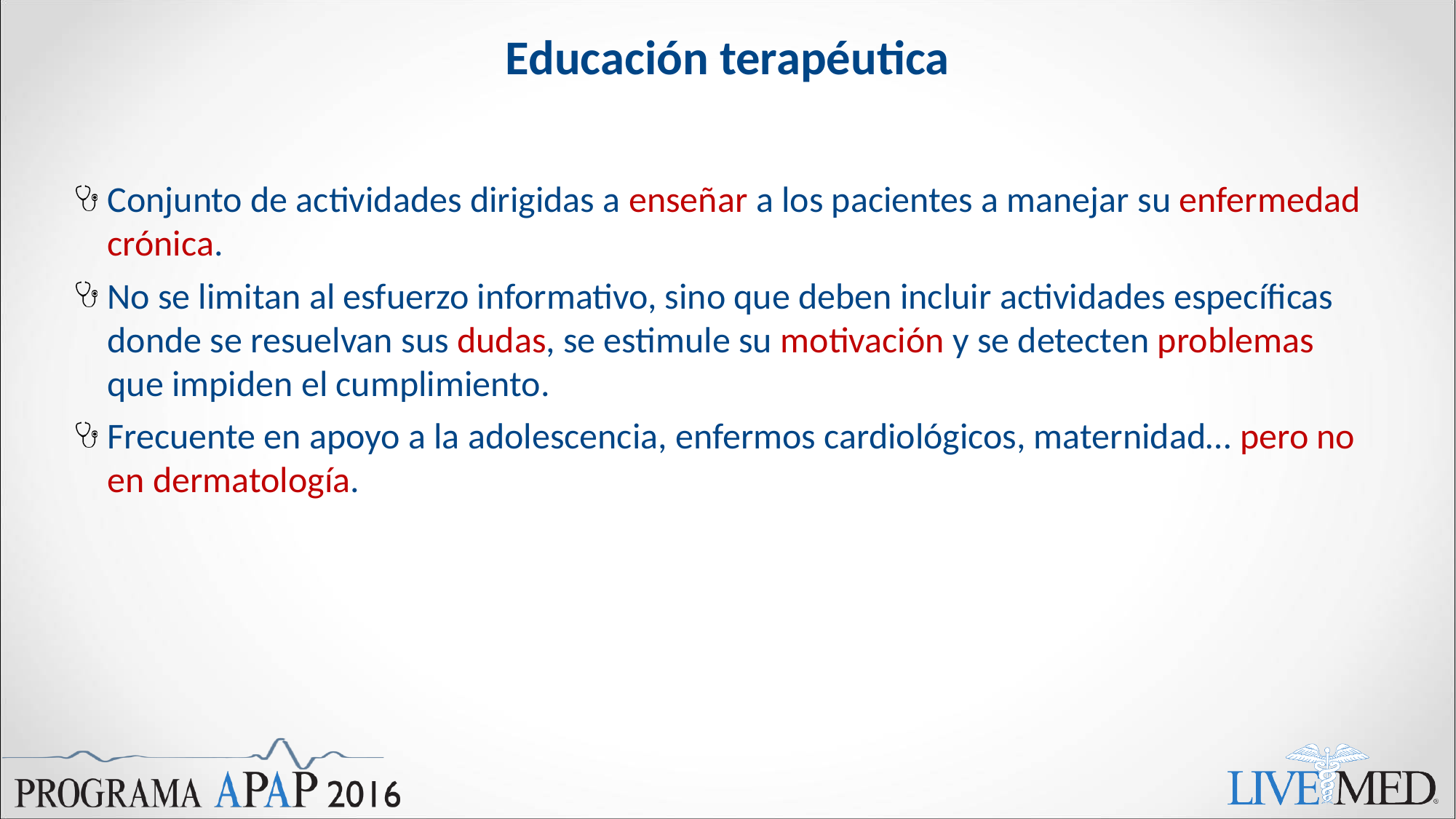

# Educación terapéutica
Conjunto de actividades dirigidas a enseñar a los pacientes a manejar su enfermedad crónica.
No se limitan al esfuerzo informativo, sino que deben incluir actividades específicas donde se resuelvan sus dudas, se estimule su motivación y se detecten problemas que impiden el cumplimiento.
Frecuente en apoyo a la adolescencia, enfermos cardiológicos, maternidad… pero no en dermatología.